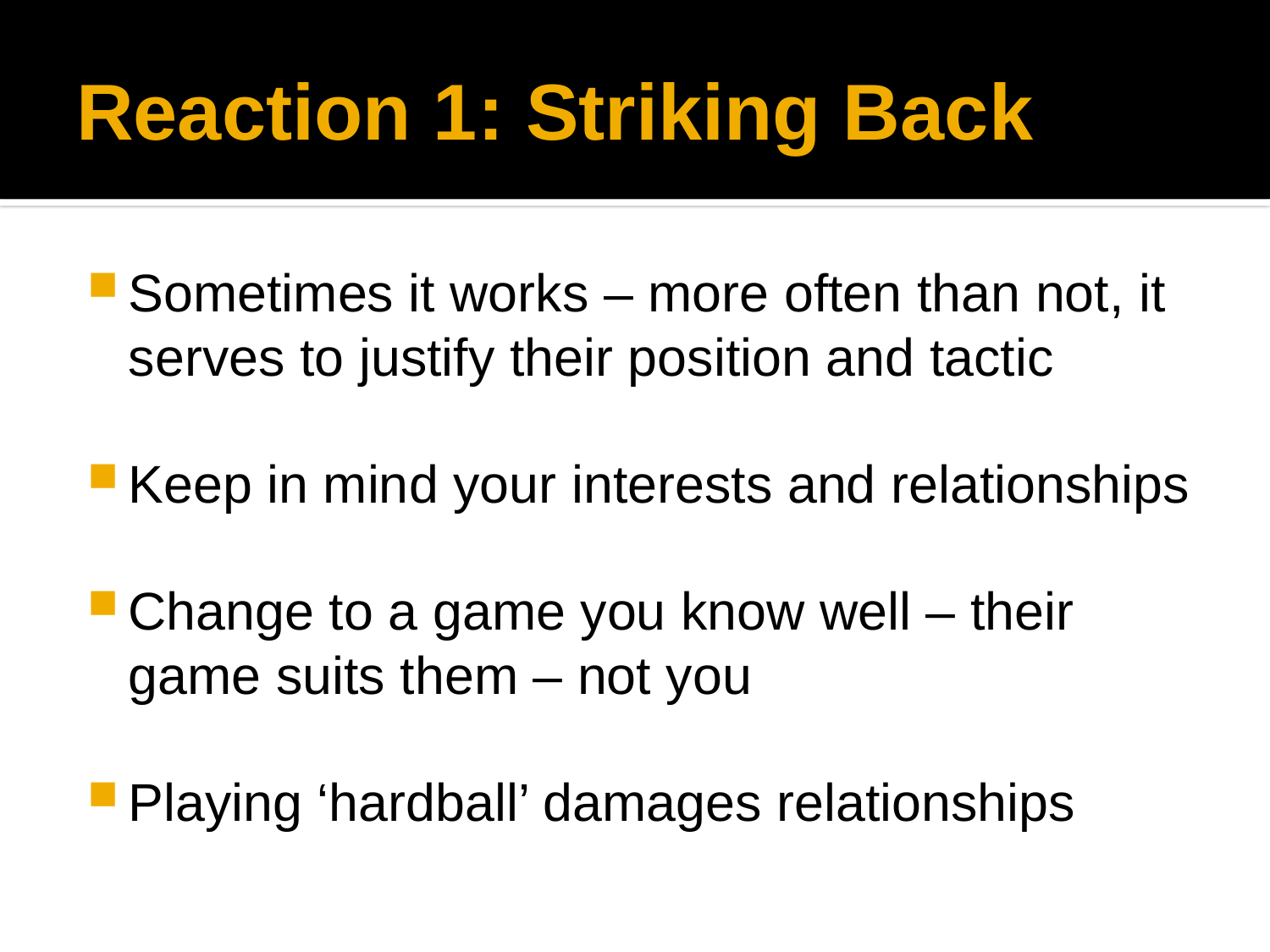

# Reaction 1: Striking Back
Sometimes it works – more often than not, it serves to justify their position and tactic

Keep in mind your interests and relationships

Change to a game you know well – their game suits them – not you

Playing ‘hardball’ damages relationships